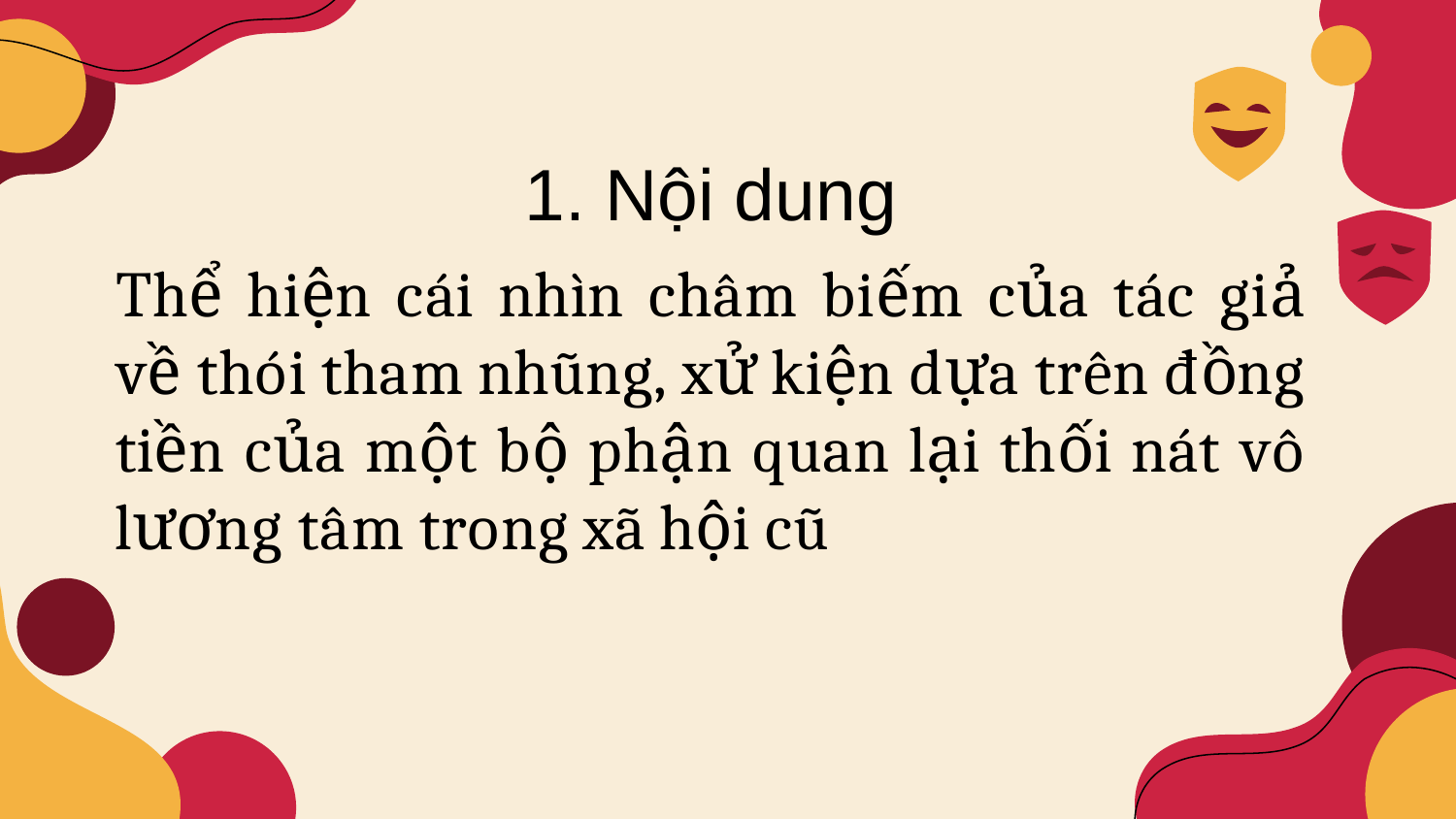

1. Nội dung

Thể hiện cái nhìn châm biếm của tác giả về thói tham nhũng, xử kiện dựa trên đồng tiền của một bộ phận quan lại thối nát vô lương tâm trong xã hội cũ